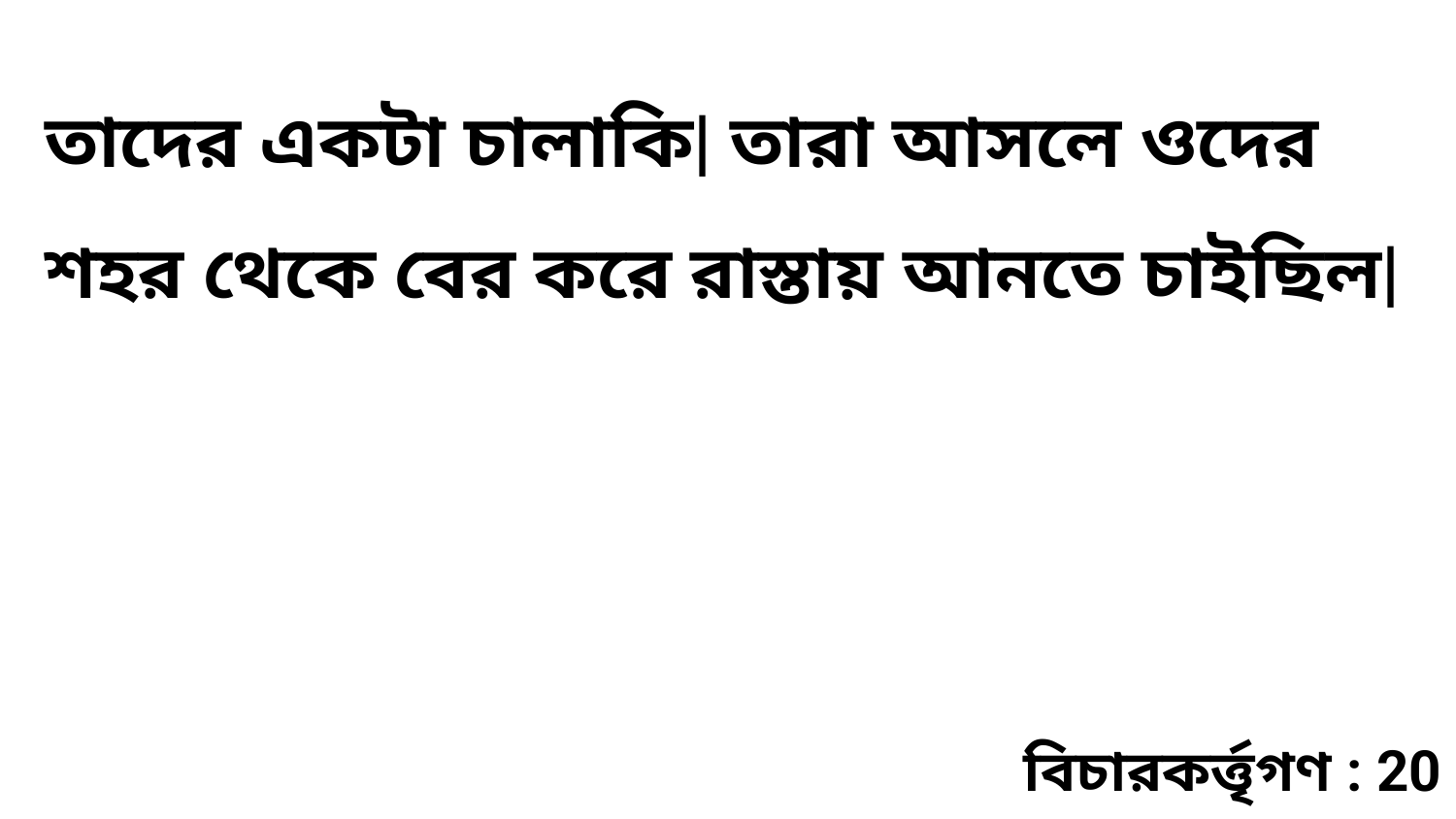

তাদের একটা চালাকি| তারা আসলে ওদের শহর থেকে বের করে রাস্তায় আনতে চাইছিল|
বিচারকর্ত্তৃগণ : 20